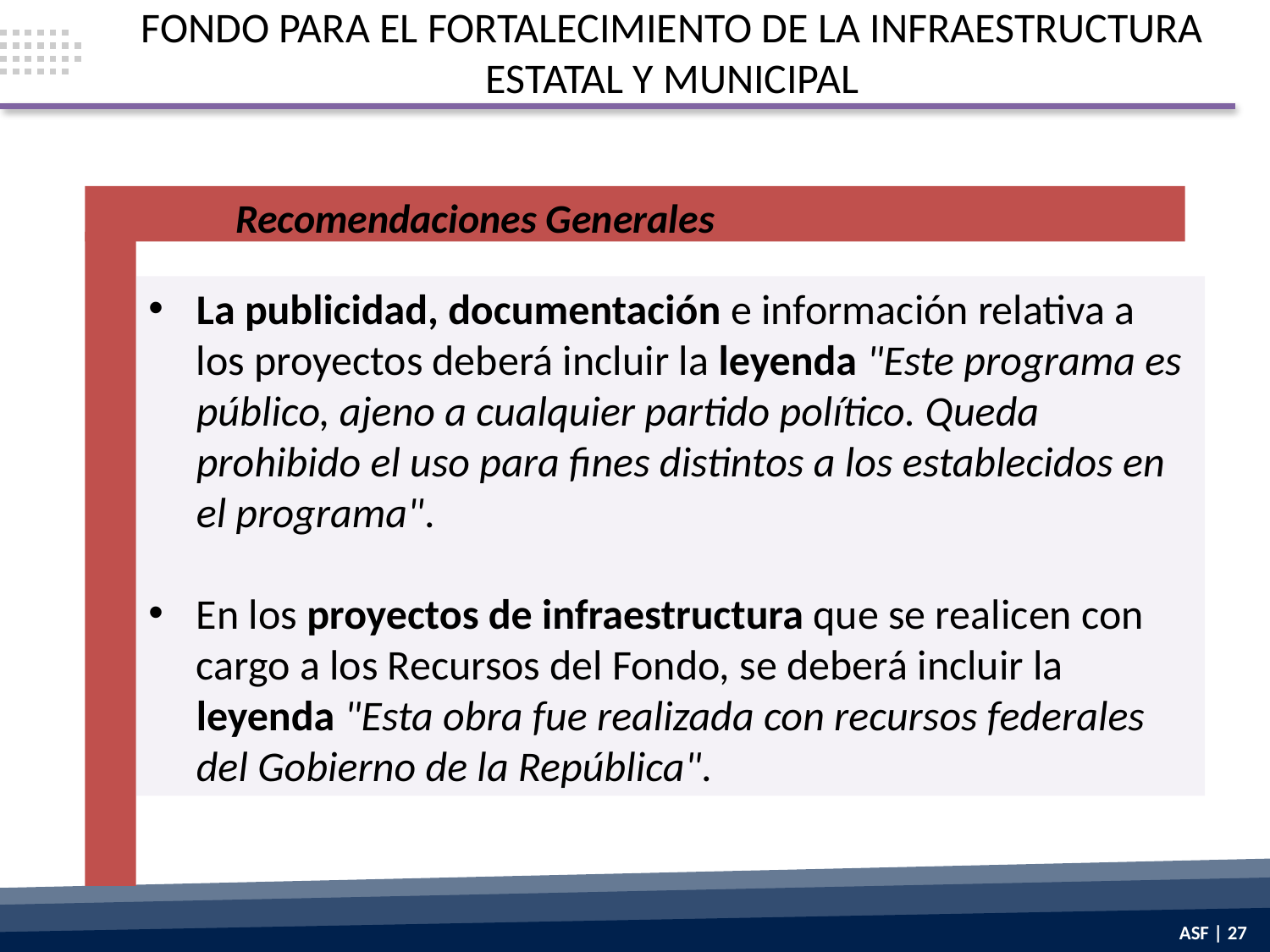

FONDO PARA EL FORTALECIMIENTO DE LA INFRAESTRUCTURA ESTATAL Y MUNICIPAL
Recomendaciones Generales

La publicidad, documentación e información relativa a los proyectos deberá incluir la leyenda "Este programa es público, ajeno a cualquier partido político. Queda prohibido el uso para fines distintos a los establecidos en el programa".

En los proyectos de infraestructura que se realicen con cargo a los Recursos del Fondo, se deberá incluir la leyenda "Esta obra fue realizada con recursos federales del Gobierno de la República".
ASF | 27